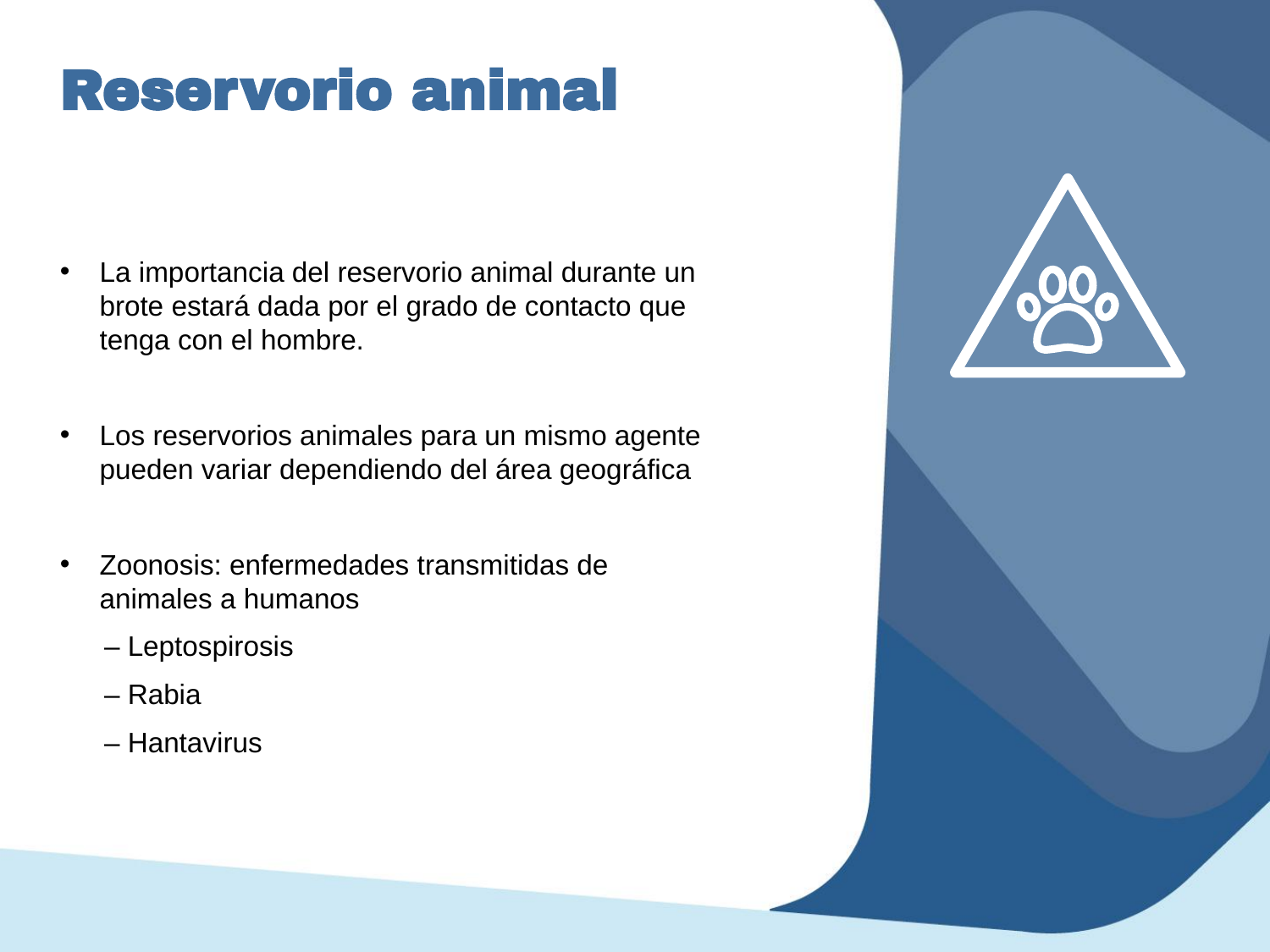

Reservorio animal
La importancia del reservorio animal durante un brote estará dada por el grado de contacto que tenga con el hombre.

Los reservorios animales para un mismo agente pueden variar dependiendo del área geográfica

Zoonosis: enfermedades transmitidas de animales a humanos
– Leptospirosis
– Rabia
– Hantavirus